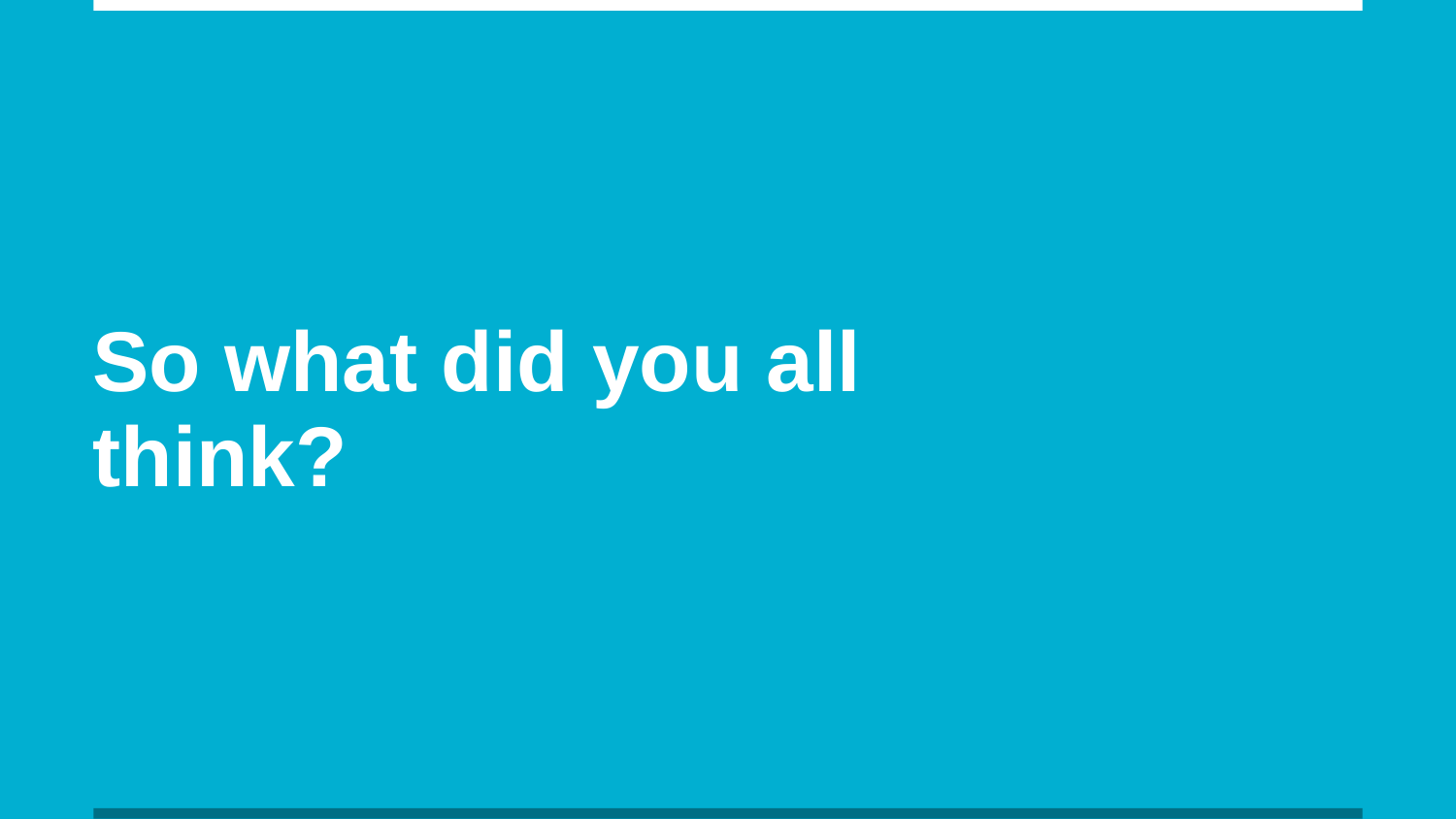

# So what did you all think?